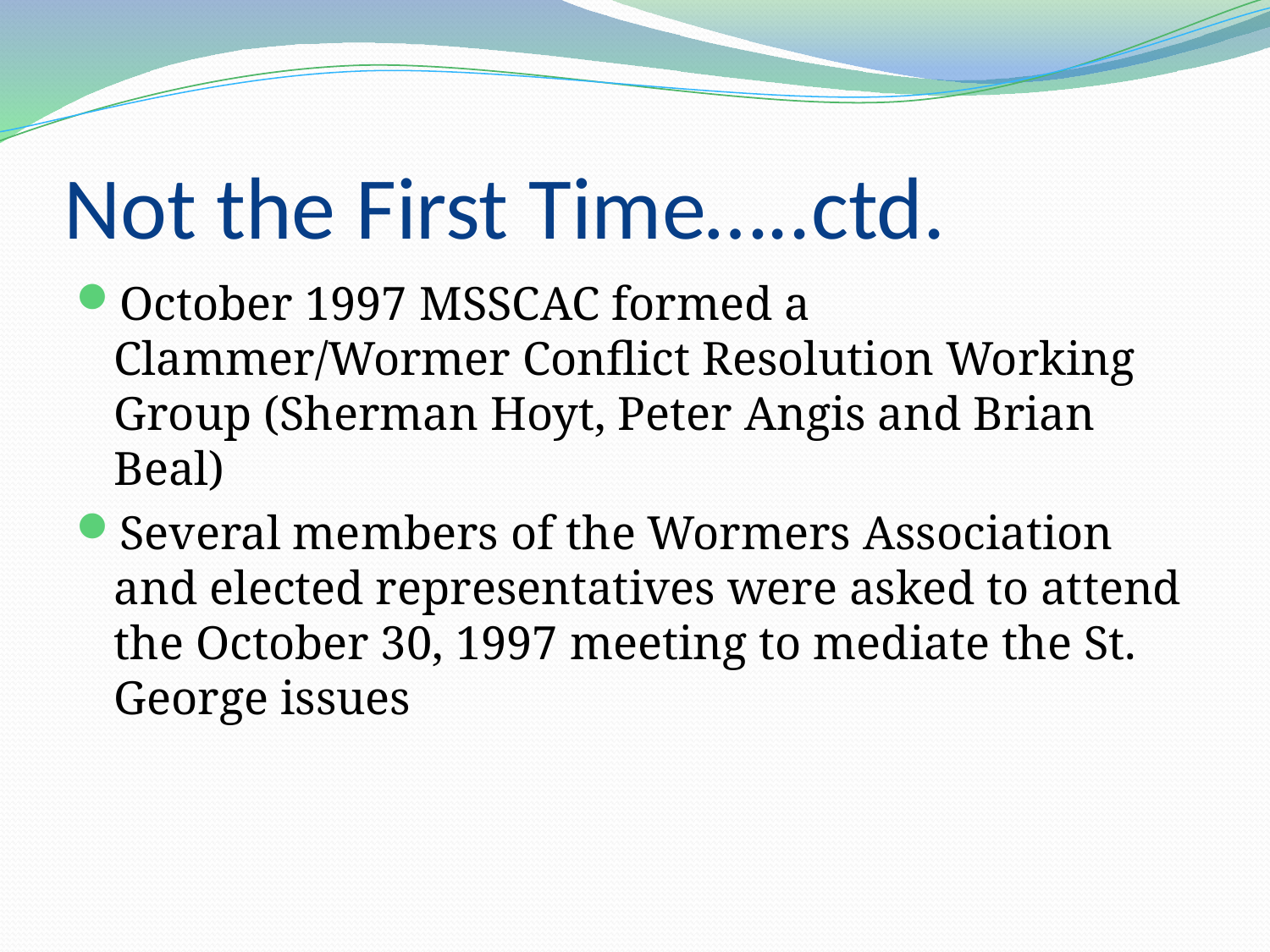

# Not the First Time…..ctd.
October 1997 MSSCAC formed a Clammer/Wormer Conflict Resolution Working Group (Sherman Hoyt, Peter Angis and Brian Beal)
Several members of the Wormers Association and elected representatives were asked to attend the October 30, 1997 meeting to mediate the St. George issues